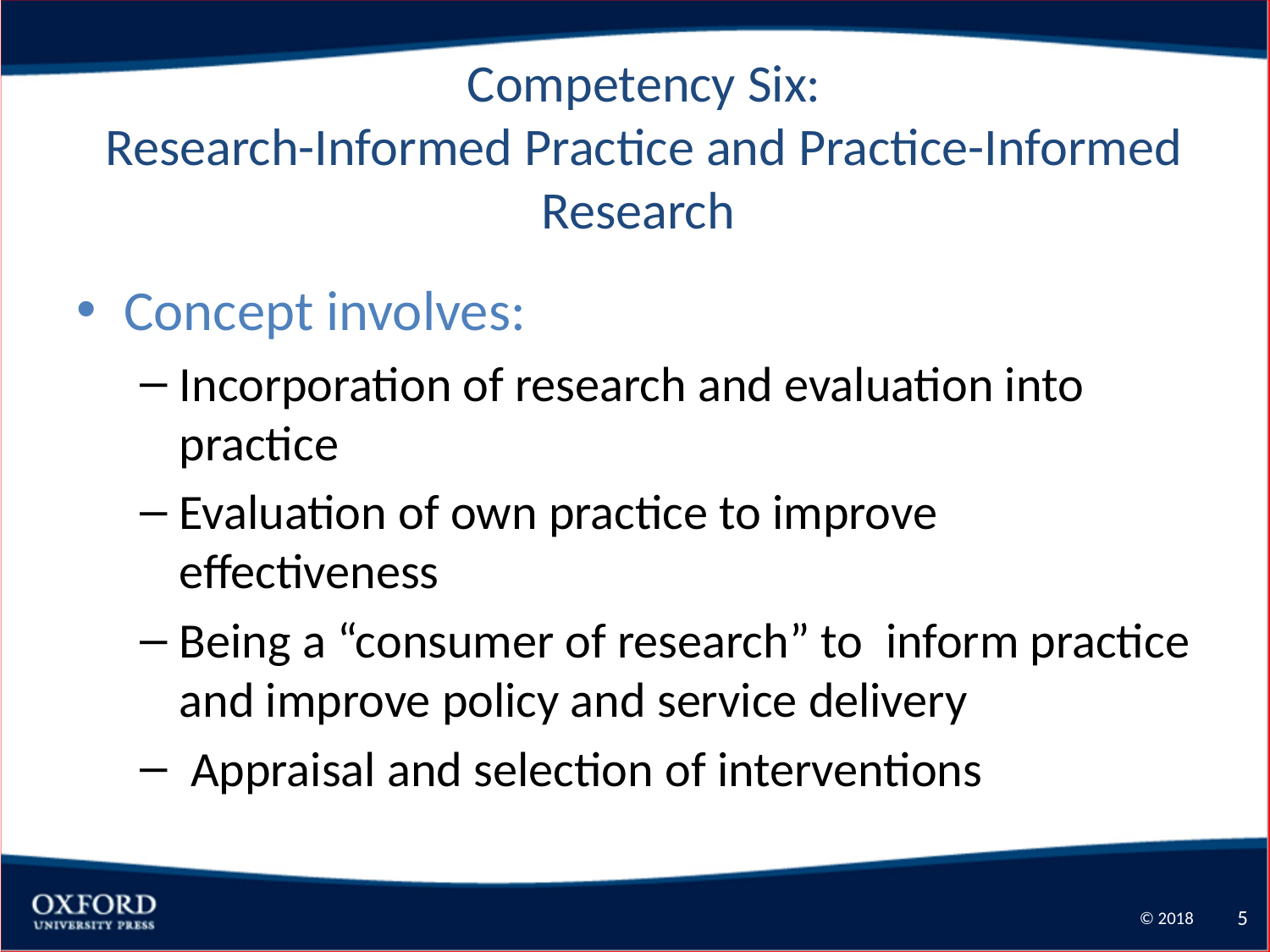

# Competency Six: Research-Informed Practice and Practice-Informed Research
Concept involves:
Incorporation of research and evaluation into practice
Evaluation of own practice to improve effectiveness
Being a “consumer of research” to  inform practice and improve policy and service delivery
 Appraisal and selection of interventions